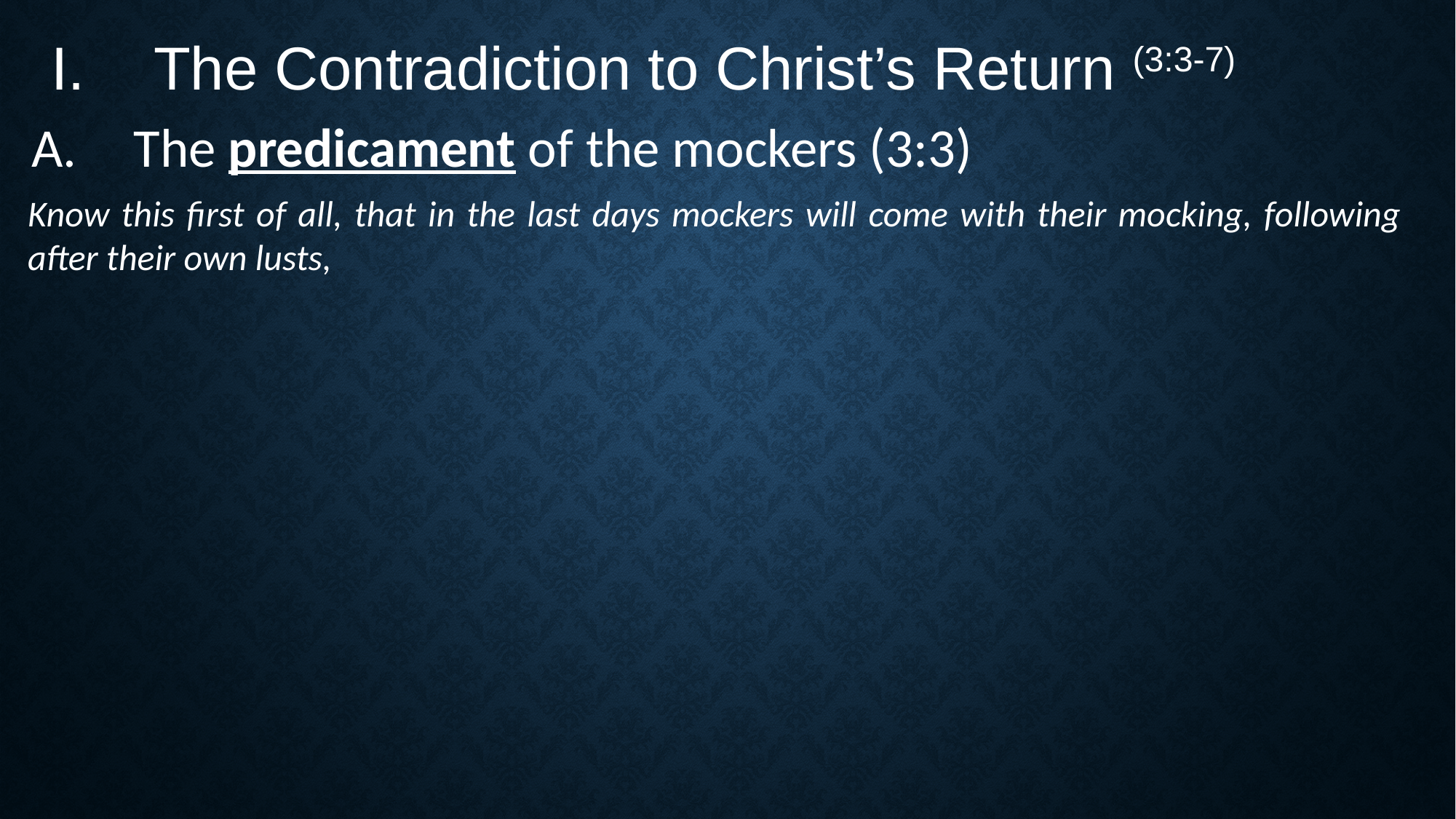

The Contradiction to Christ’s Return (3:3-7)
The predicament of the mockers (3:3)
Know this first of all, that in the last days mockers will come with their mocking, following after their own lusts,